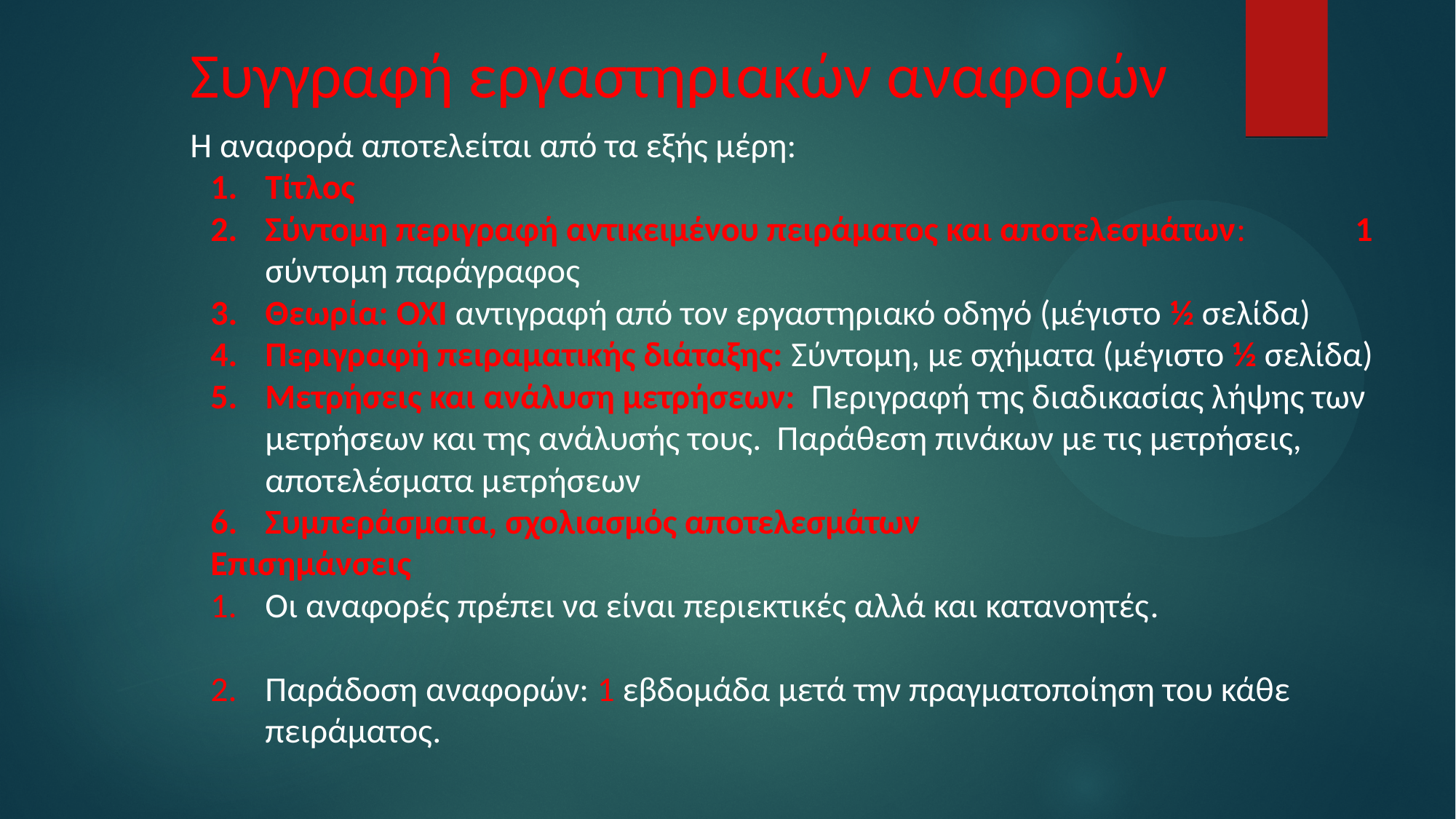

Συγγραφή εργαστηριακών αναφορών
Η αναφορά αποτελείται από τα εξής μέρη:
Τίτλος
Σύντομη περιγραφή αντικειμένου πειράματος και αποτελεσμάτων:              1 σύντομη παράγραφος
Θεωρία: ΟΧΙ αντιγραφή από τον εργαστηριακό οδηγό (μέγιστο ½ σελίδα)
Περιγραφή πειραματικής διάταξης: Σύντομη, με σχήματα (μέγιστο ½ σελίδα)
Μετρήσεις και ανάλυση μετρήσεων:  Περιγραφή της διαδικασίας λήψης των μετρήσεων και της ανάλυσής τους.  Παράθεση πινάκων με τις μετρήσεις, αποτελέσματα μετρήσεων
Συμπεράσματα, σχολιασμός αποτελεσμάτων
Επισημάνσεις
Οι αναφορές πρέπει να είναι περιεκτικές αλλά και κατανοητές.

Παράδοση αναφορών: 1 εβδομάδα μετά την πραγματοποίηση του κάθε πειράματος.